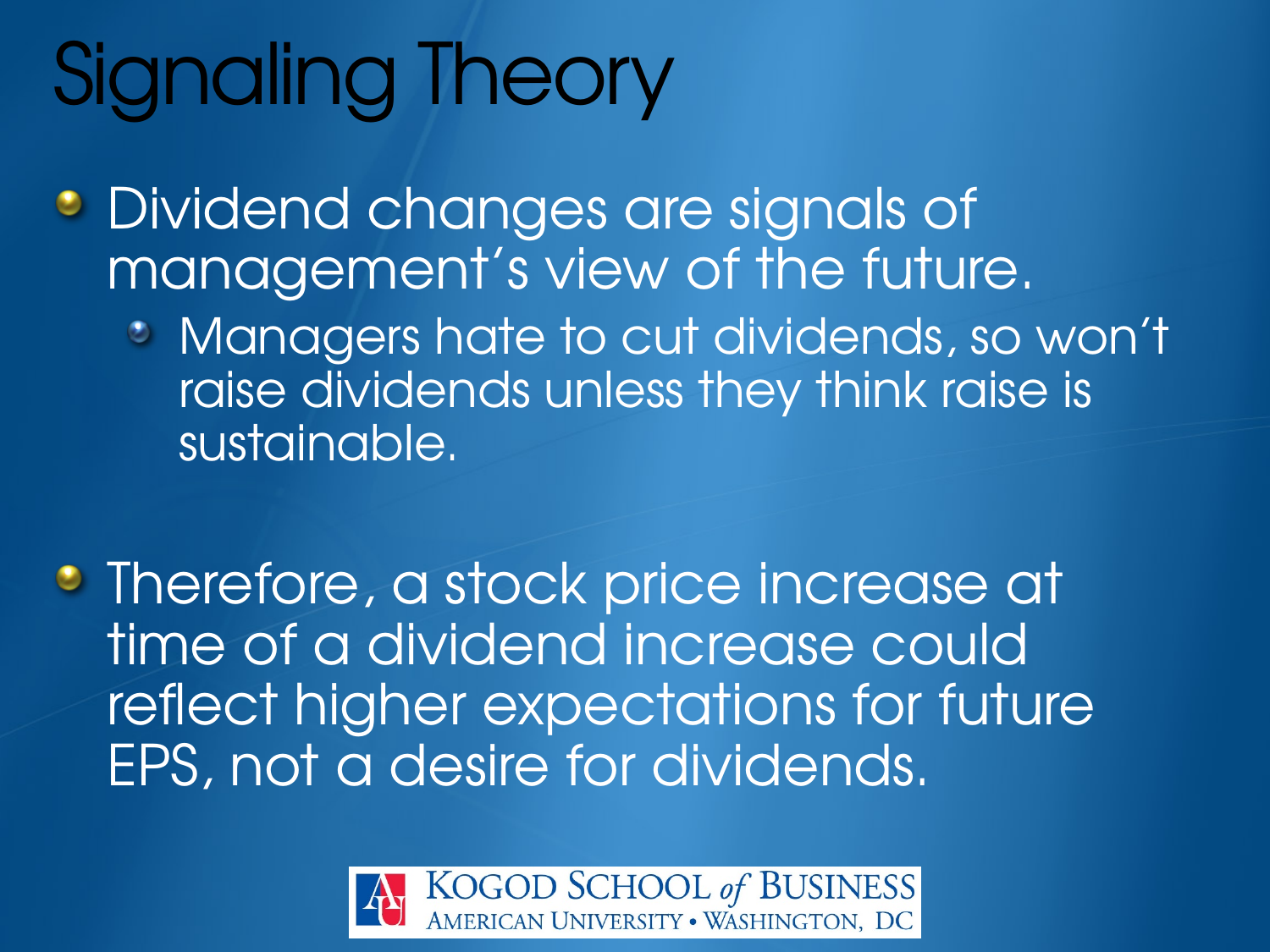

# Signaling Theory
Dividend changes are signals of management’s view of the future.
Managers hate to cut dividends, so won’t raise dividends unless they think raise is sustainable.

Therefore, a stock price increase at time of a dividend increase could reflect higher expectations for future EPS, not a desire for dividends.